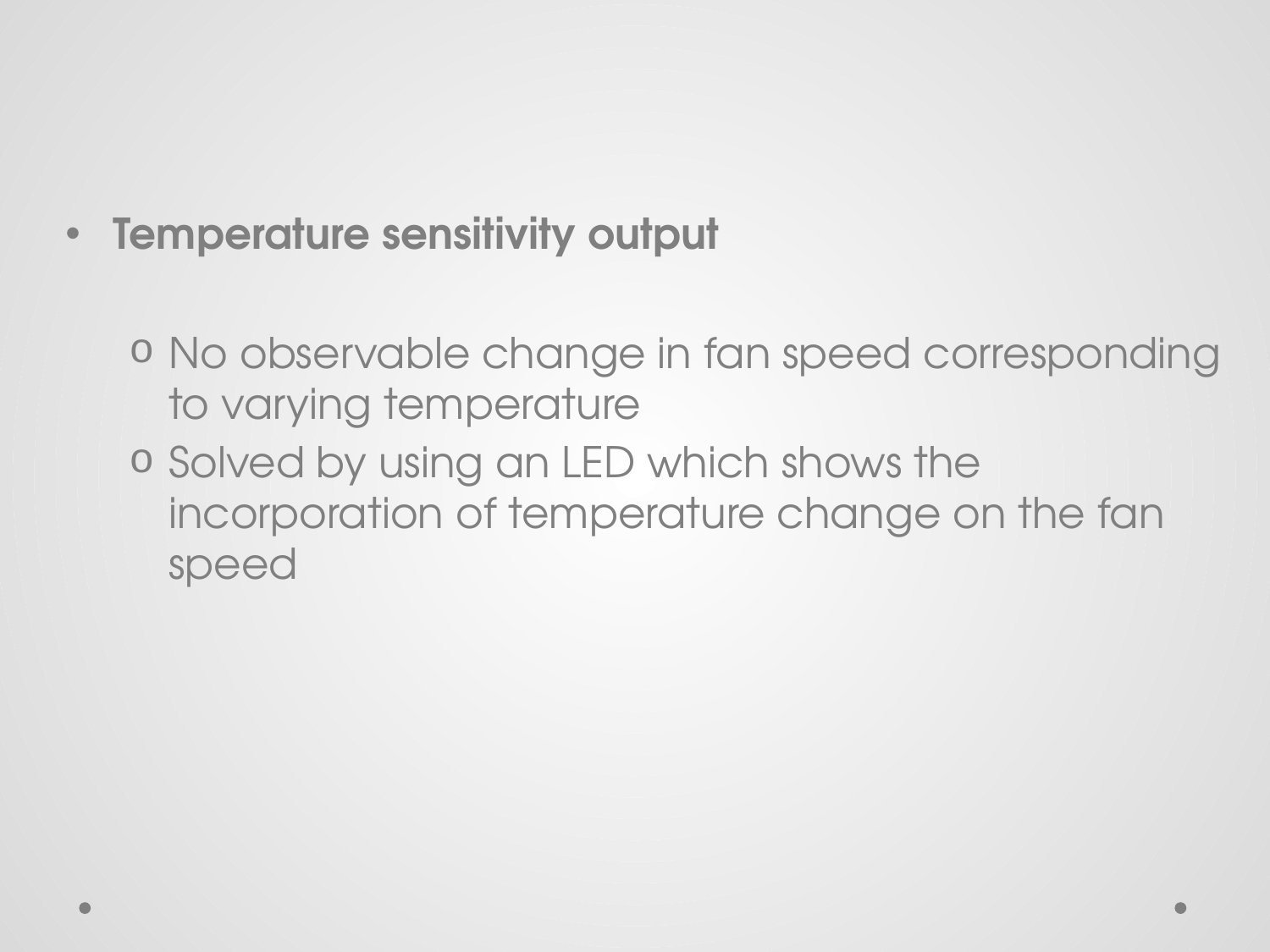

Temperature sensitivity output

No observable change in fan speed corresponding to varying temperature
Solved by using an LED which shows the incorporation of temperature change on the fan speed